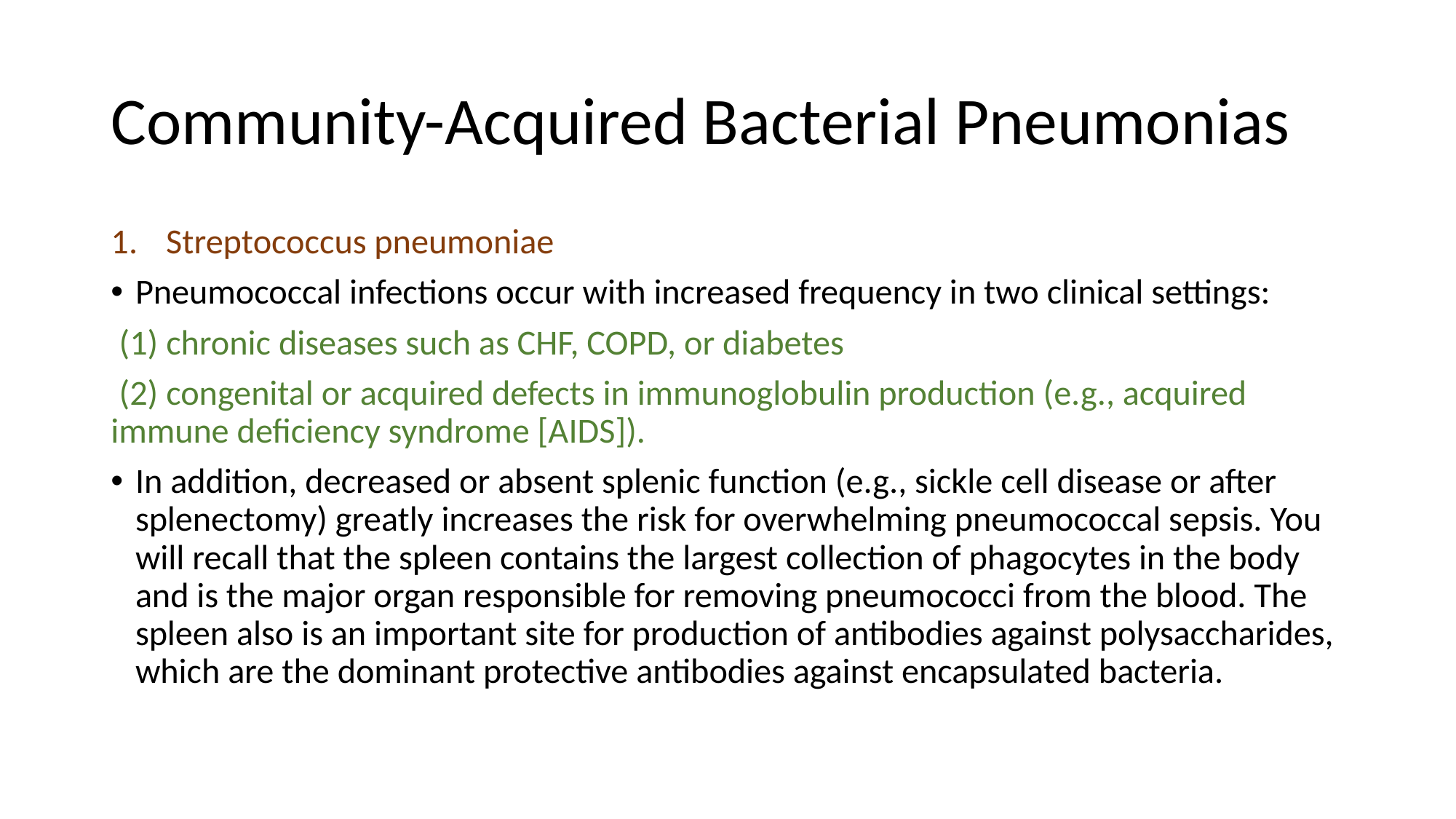

# Community-Acquired Bacterial Pneumonias
Streptococcus pneumoniae
Pneumococcal infections occur with increased frequency in two clinical settings:
 (1) chronic diseases such as CHF, COPD, or diabetes
 (2) congenital or acquired defects in immunoglobulin production (e.g., acquired immune deficiency syndrome [AIDS]).
In addition, decreased or absent splenic function (e.g., sickle cell disease or after splenectomy) greatly increases the risk for overwhelming pneumococcal sepsis. You will recall that the spleen contains the largest collection of phagocytes in the body and is the major organ responsible for removing pneumococci from the blood. The spleen also is an important site for production of antibodies against polysaccharides, which are the dominant protective antibodies against encapsulated bacteria.